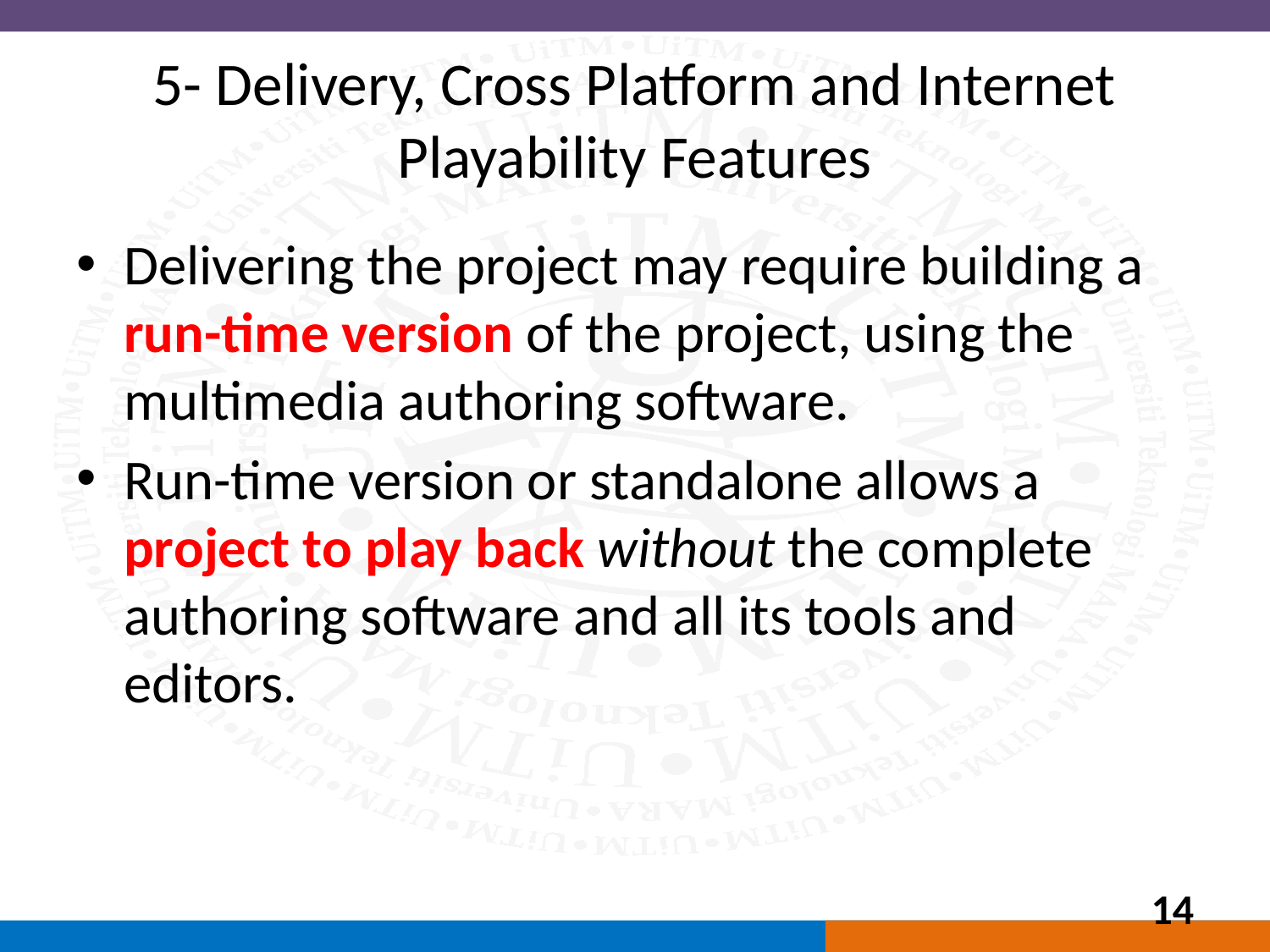

# 5- Delivery, Cross Platform and Internet Playability Features
Delivering the project may require building a run-time version of the project, using the multimedia authoring software.
Run-time version or standalone allows a project to play back without the complete authoring software and all its tools and editors.
14